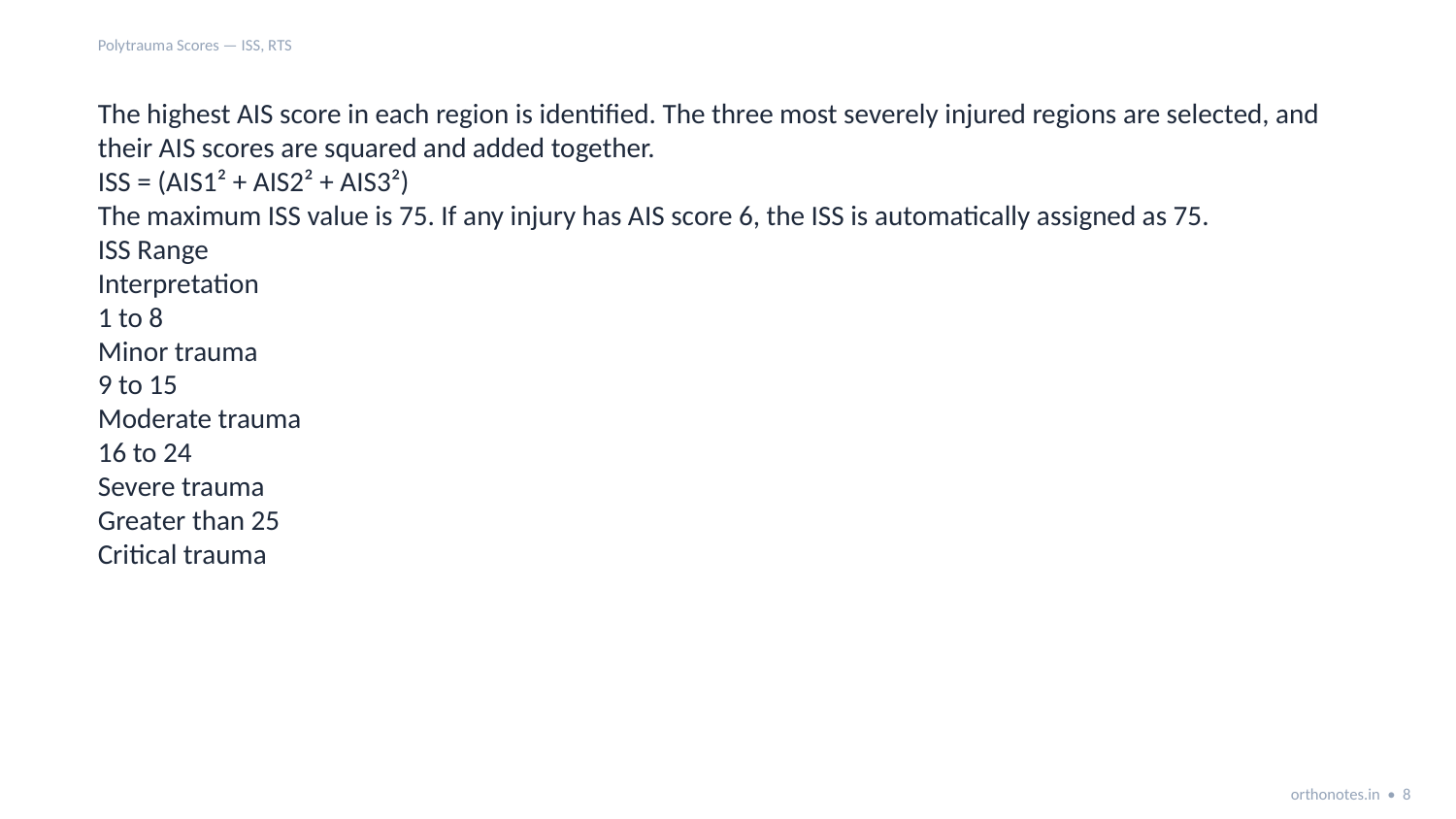

Polytrauma Scores — ISS, RTS
The highest AIS score in each region is identified. The three most severely injured regions are selected, and their AIS scores are squared and added together.
ISS = (AIS1² + AIS2² + AIS3²)
The maximum ISS value is 75. If any injury has AIS score 6, the ISS is automatically assigned as 75.
ISS Range
Interpretation
1 to 8
Minor trauma
9 to 15
Moderate trauma
16 to 24
Severe trauma
Greater than 25
Critical trauma
orthonotes.in  •  8